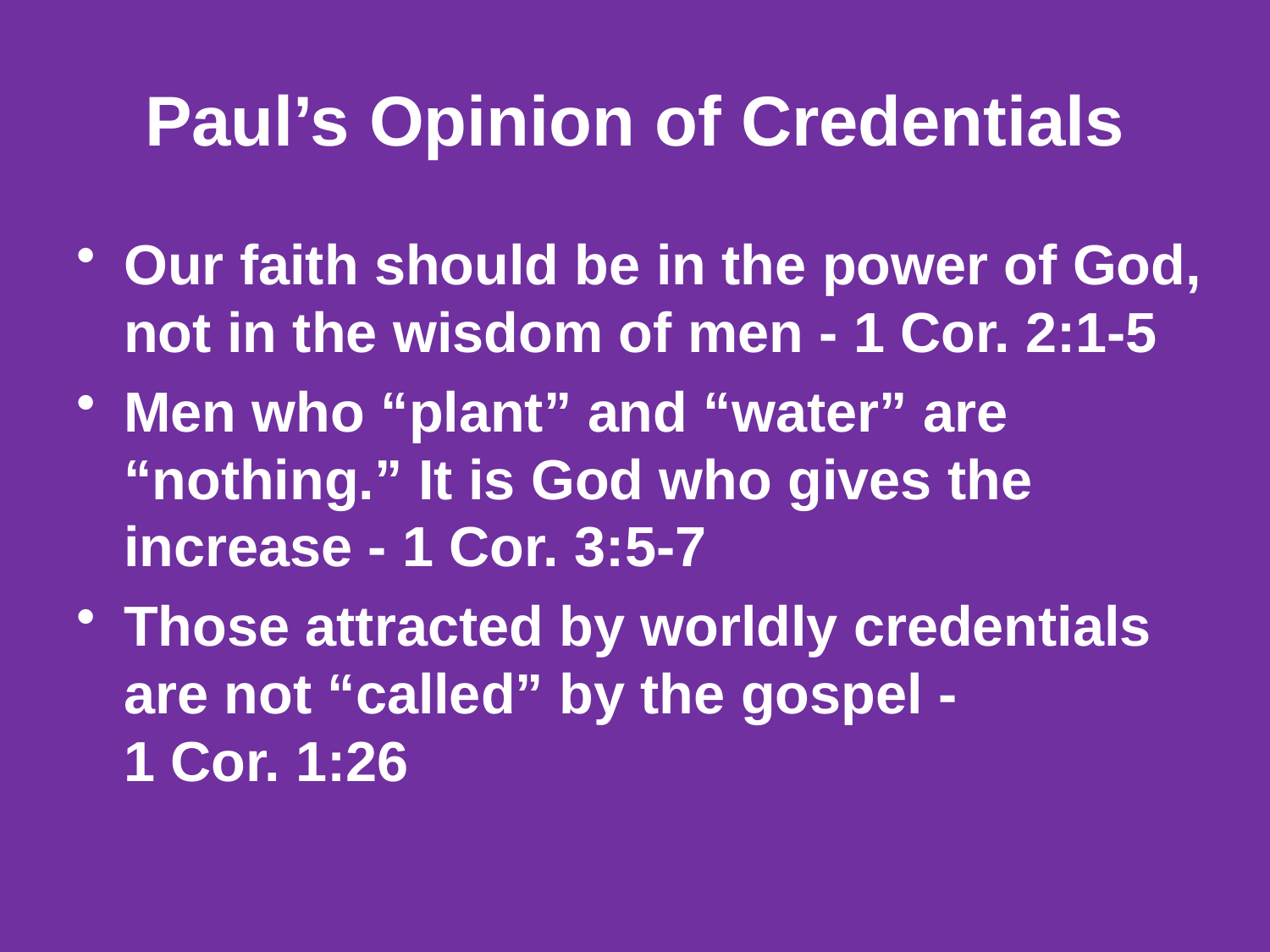

# Paul’s Opinion of Credentials
Our faith should be in the power of God, not in the wisdom of men - 1 Cor. 2:1-5
Men who “plant” and “water” are “nothing.” It is God who gives the increase - 1 Cor. 3:5-7
Those attracted by worldly credentials are not “called” by the gospel -                1 Cor. 1:26